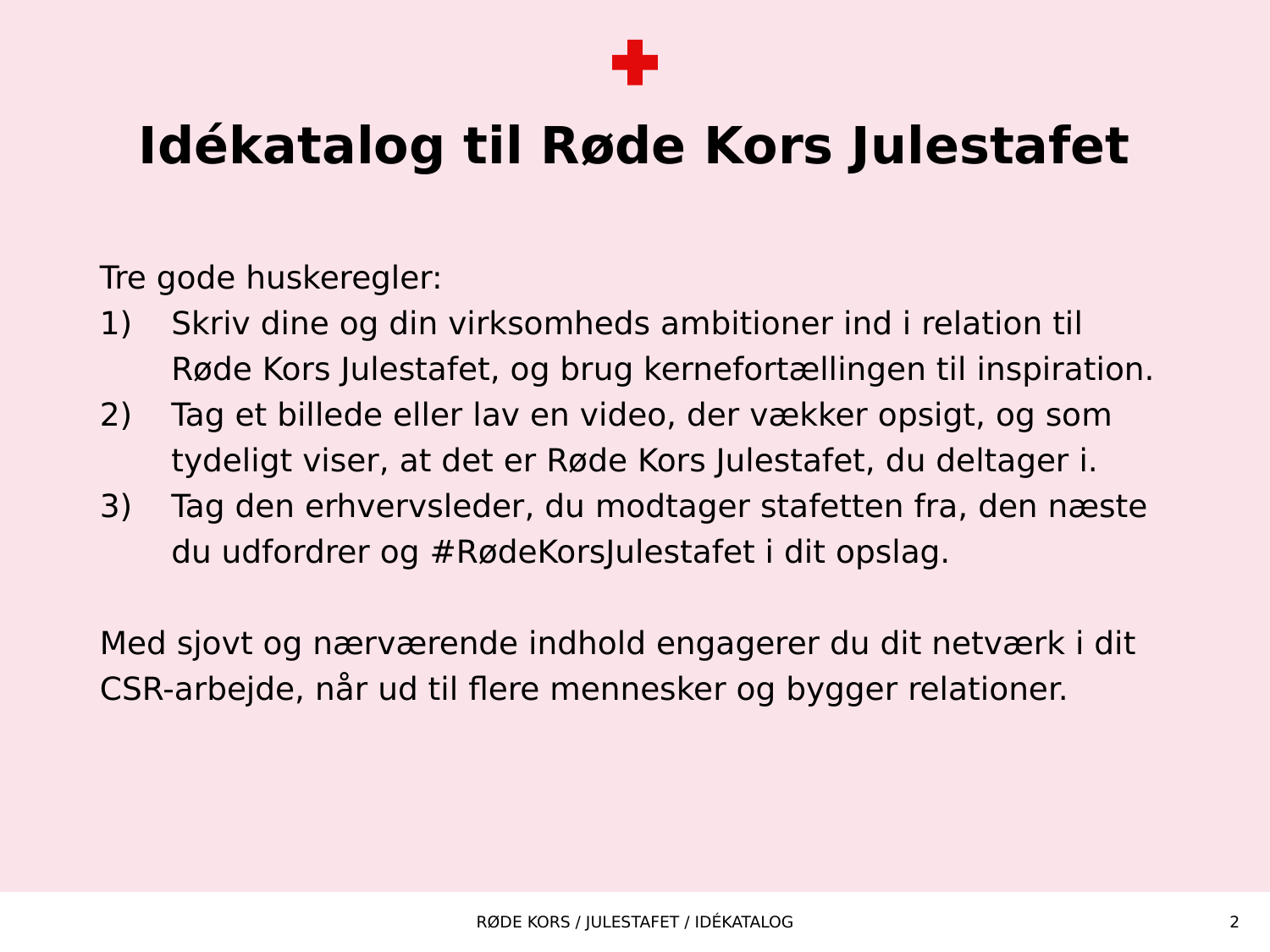

# Idékatalog til Røde Kors Julestafet
Tre gode huskeregler:
Skriv dine og din virksomheds ambitioner ind i relation til Røde Kors Julestafet, og brug kernefortællingen til inspiration.
Tag et billede eller lav en video, der vækker opsigt, og som tydeligt viser, at det er Røde Kors Julestafet, du deltager i.
Tag den erhvervsleder, du modtager stafetten fra, den næste du udfordrer og #RødeKorsJulestafet i dit opslag.

Med sjovt og nærværende indhold engagerer du dit netværk i dit CSR-arbejde, når ud til flere mennesker og bygger relationer.
Røde Kors / Julestafet / Idékatalog
2